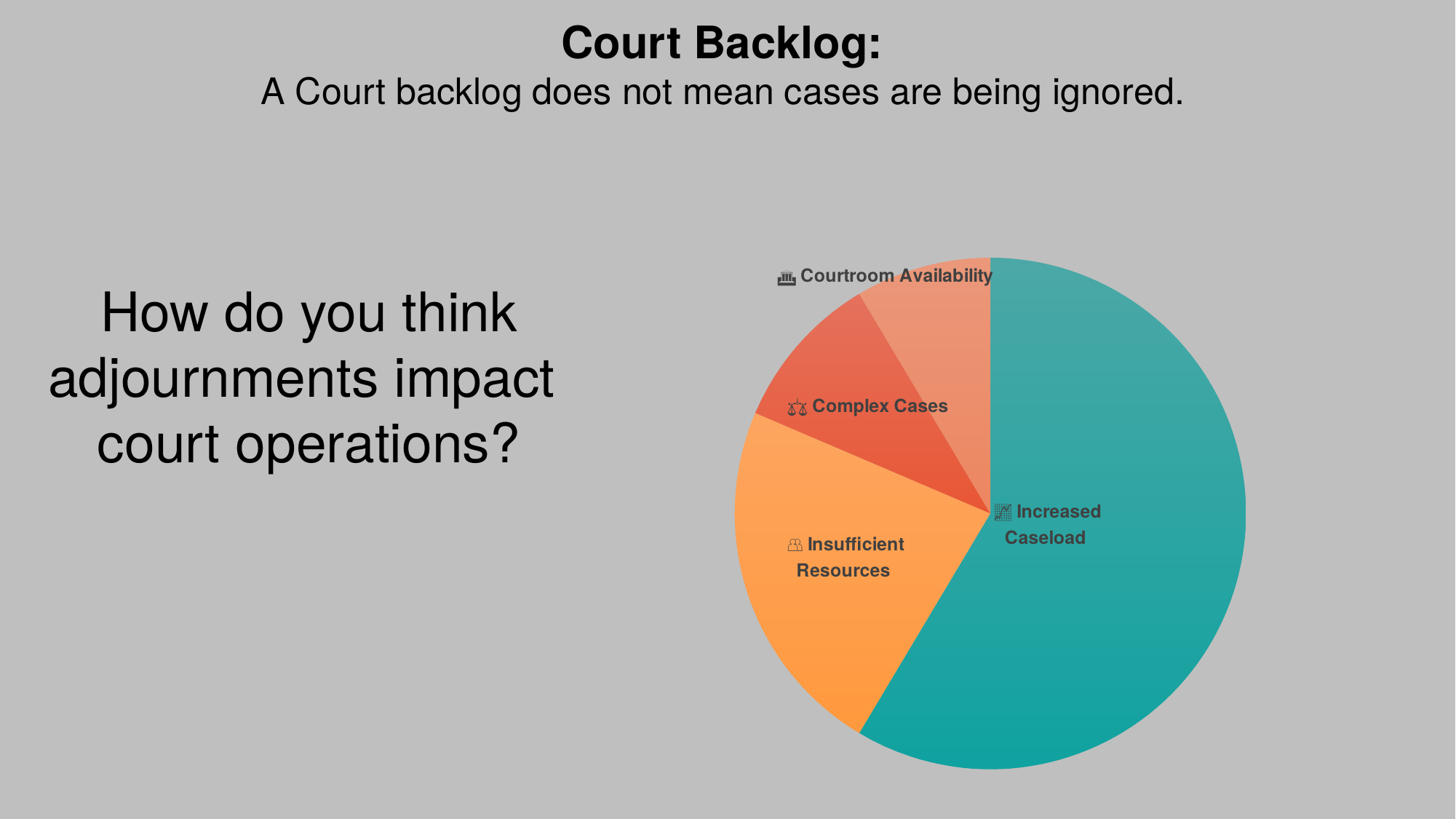

# Court Backlog: A Court backlog does not mean cases are being ignored.

### Chart

| Category | Sales |
|---|---|
| Increased Case load  | 8.2 |
| Insufficient Resources | 3.2 |
| Complex Cases | 1.4 |
| Courtroom Availibility | 1.2 |
How do you think adjournments impact
court operations?